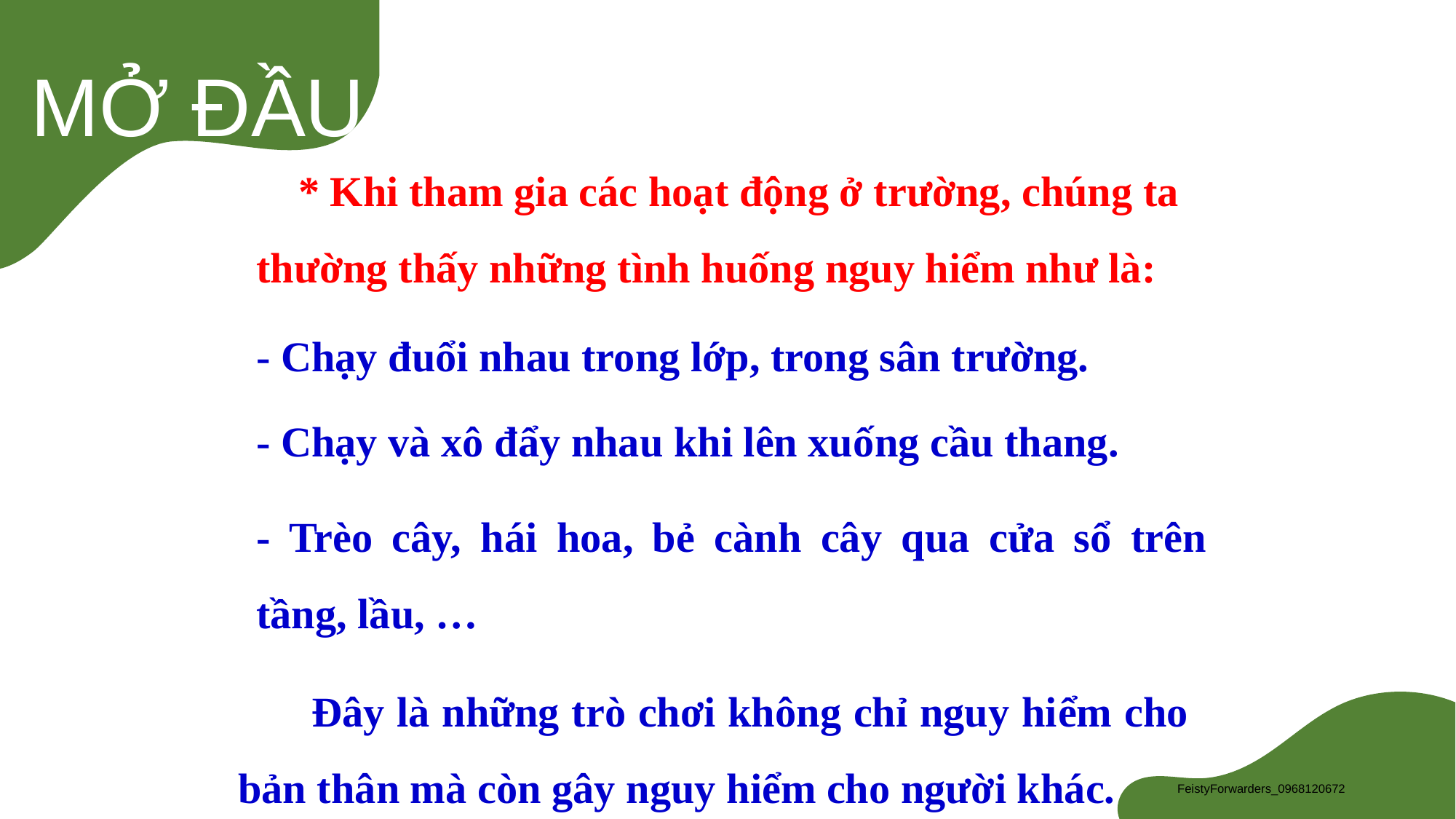

* Khi tham gia các hoạt động ở trường, chúng ta thường thấy những tình huống nguy hiểm như là:
- Chạy đuổi nhau trong lớp, trong sân trường.
- Chạy và xô đẩy nhau khi lên xuống cầu thang.
- Trèo cây, hái hoa, bẻ cành cây qua cửa sổ trên tầng, lầu, …
      Đây là những trò chơi không chỉ nguy hiểm cho bản thân mà còn gây nguy hiểm cho người khác.